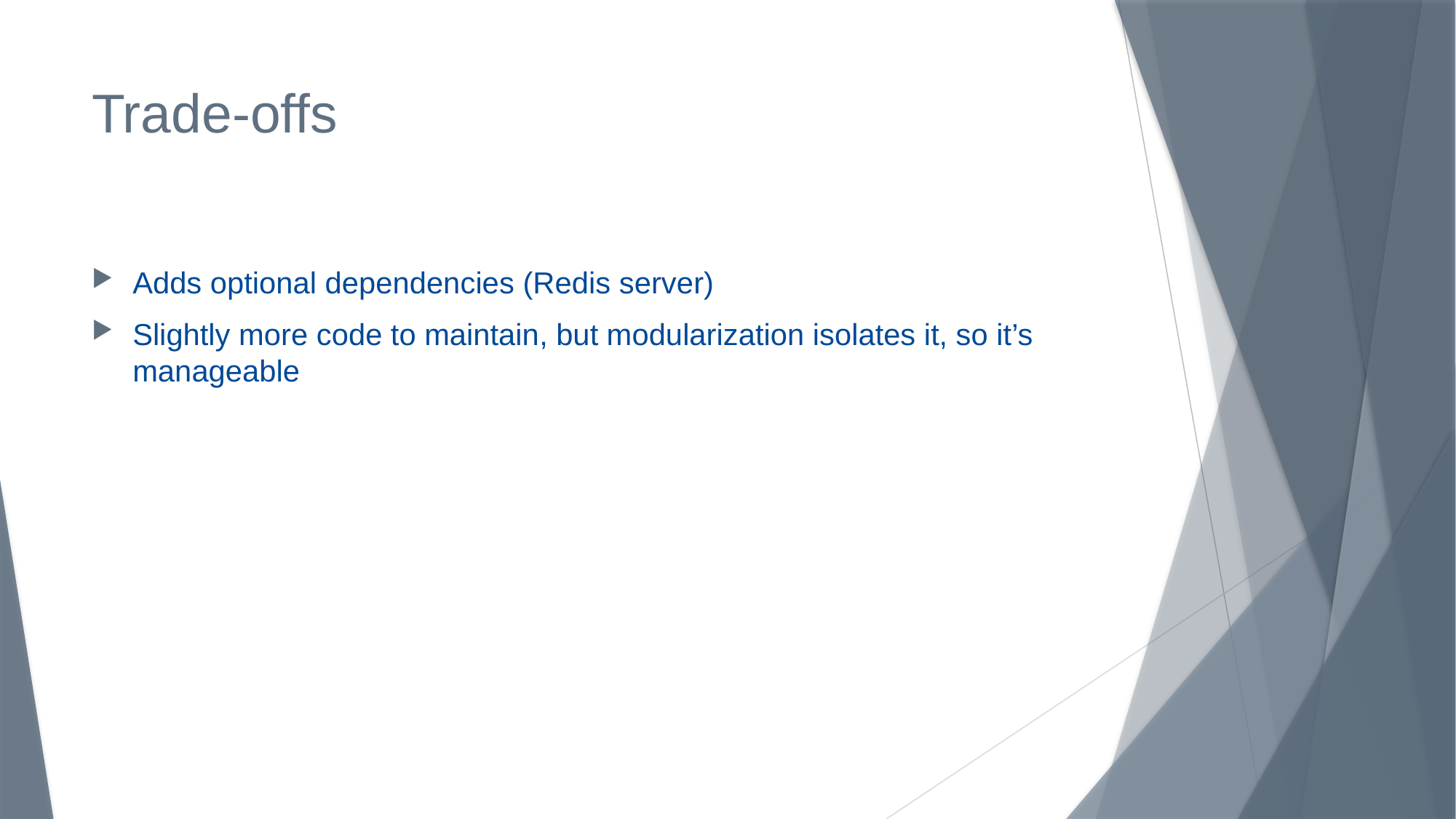

# Trade-offs
Adds optional dependencies (Redis server)
Slightly more code to maintain, but modularization isolates it, so it’s manageable